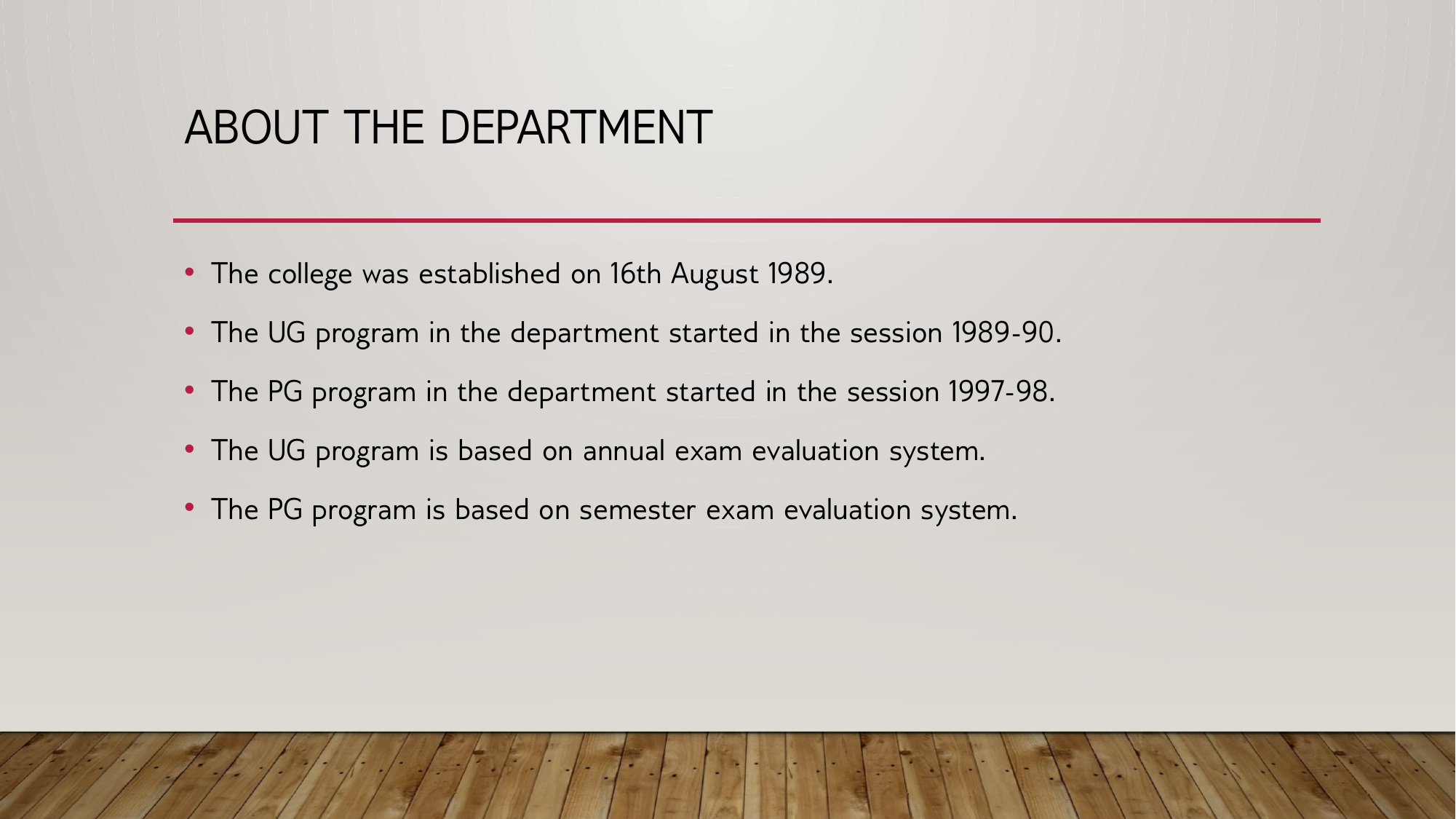

# ABOUT THE DEPARTMENT
The college was established on 16th August 1989.
The UG program in the department started in the session 1989-90.
The PG program in the department started in the session 1997-98.
The UG program is based on annual exam evaluation system.
The PG program is based on semester exam evaluation system.